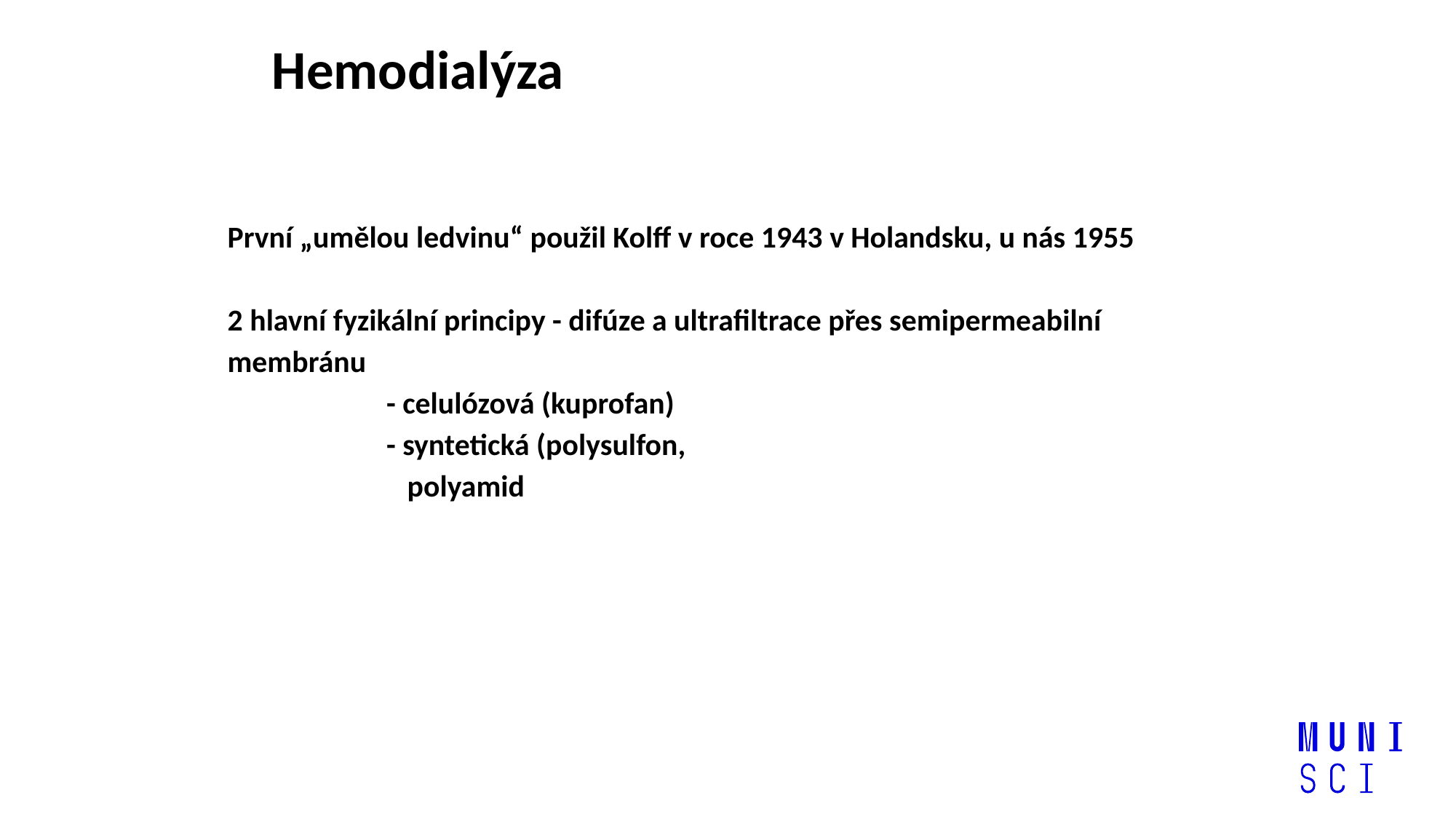

# Hemodialýza

První „umělou ledvinu“ použil Kolff v roce 1943 v Holandsku, u nás 1955

2 hlavní fyzikální principy - difúze a ultrafiltrace přes semipermeabilní membránu
                       - celulózová (kuprofan)
                       - syntetická (polysulfon,
                          polyamid)